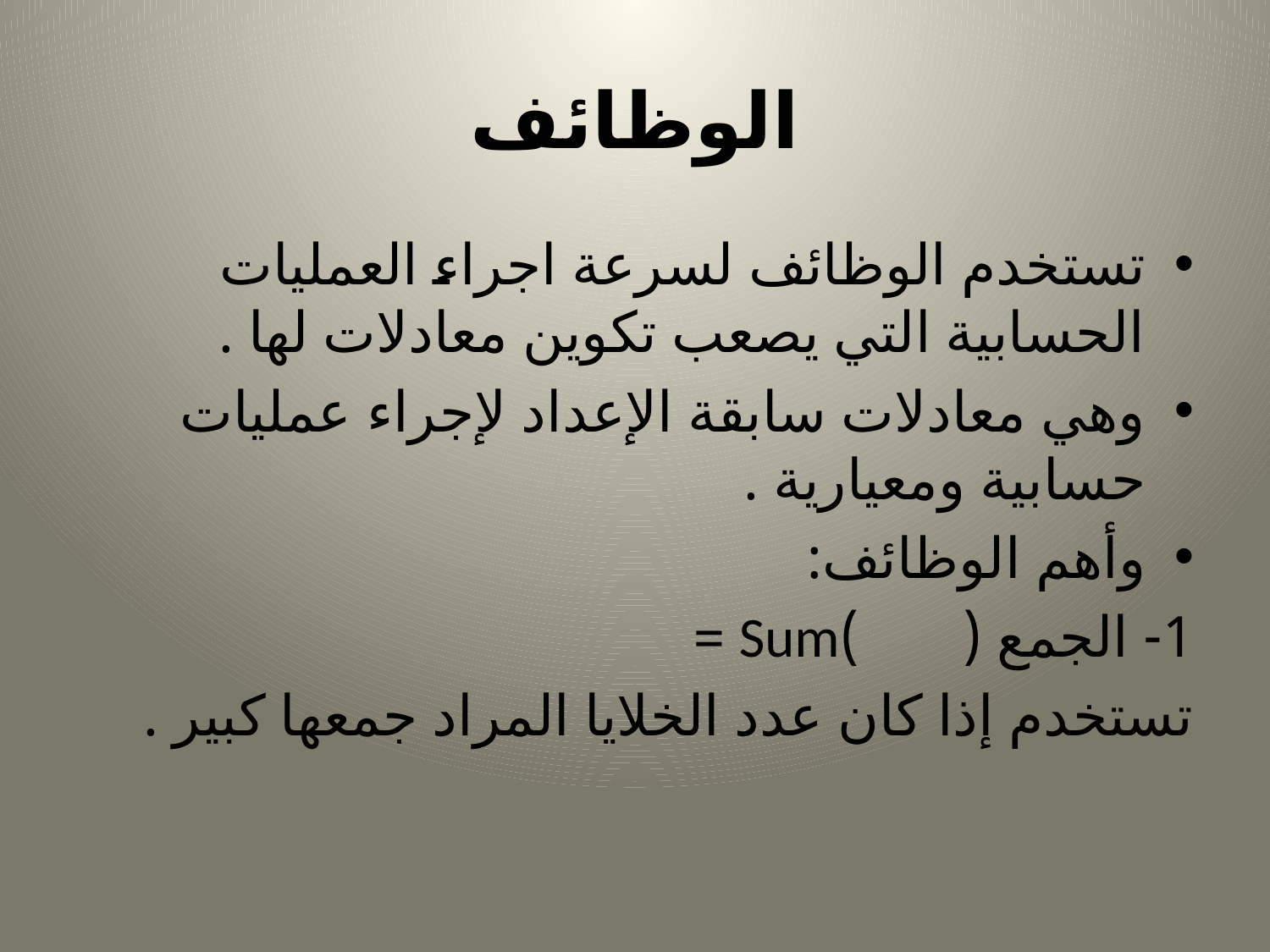

# الوظائف
تستخدم الوظائف لسرعة اجراء العمليات الحسابية التي يصعب تكوين معادلات لها .
وهي معادلات سابقة الإعداد لإجراء عمليات حسابية ومعيارية .
وأهم الوظائف:
1- الجمع (       )Sum =
تستخدم إذا كان عدد الخلايا المراد جمعها كبير .